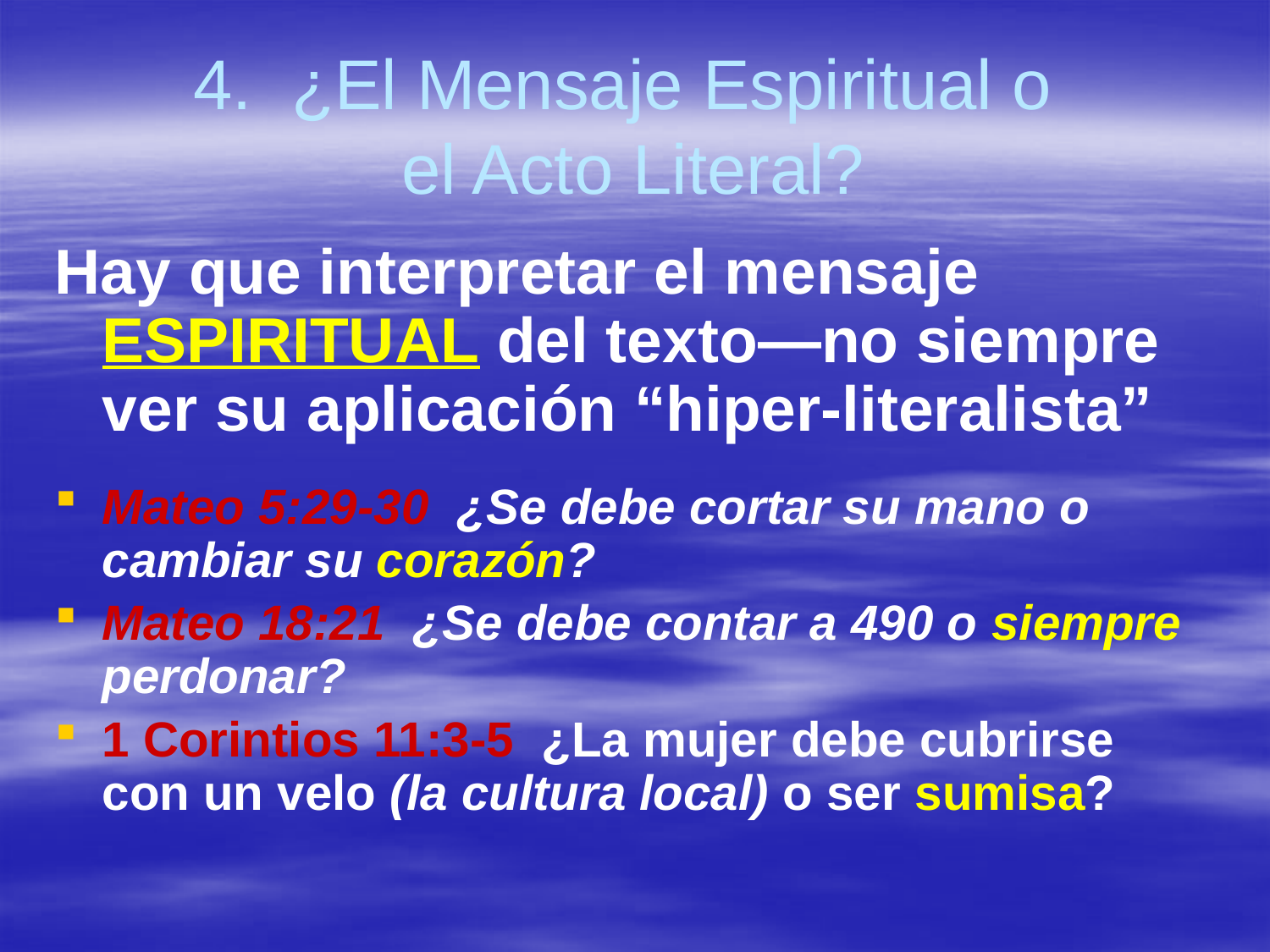

# 4.  ¿El Mensaje Espiritual o el Acto Literal?
Hay que interpretar el mensaje ESPIRITUAL del texto—no siempre ver su aplicación “hiper-literalista”

Mateo 5:29-30  ¿Se debe cortar su mano o cambiar su corazón?
Mateo 18:21  ¿Se debe contar a 490 o siempre perdonar?
1 Corintios 11:3-5  ¿La mujer debe cubrirse con un velo (la cultura local) o ser sumisa?